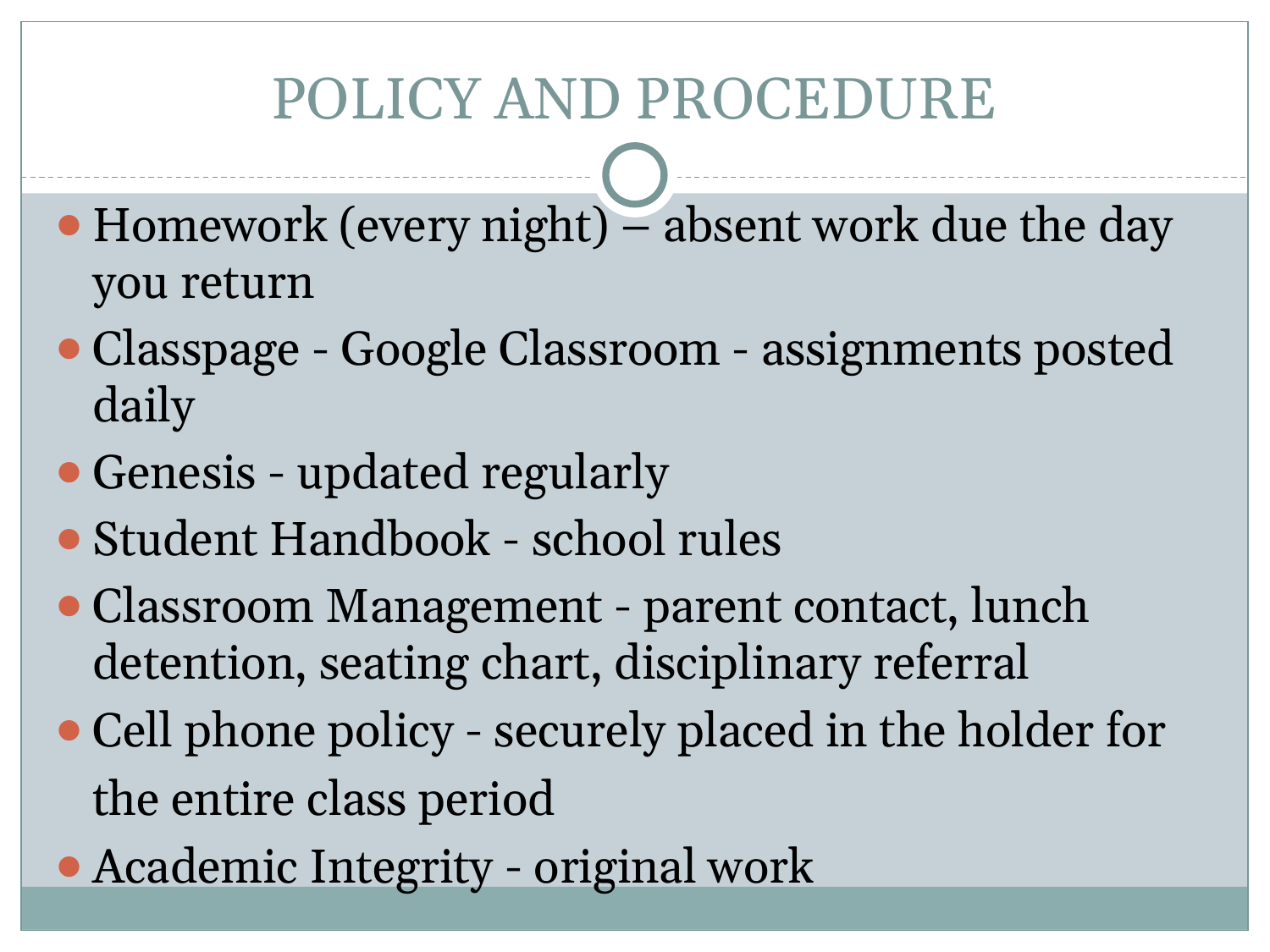

# POLICY AND PROCEDURE
Homework (every night) – absent work due the day you return
Classpage - Google Classroom - assignments posted daily
Genesis - updated regularly
Student Handbook - school rules
Classroom Management - parent contact, lunch detention, seating chart, disciplinary referral
Cell phone policy - securely placed in the holder for the entire class period
Academic Integrity - original work